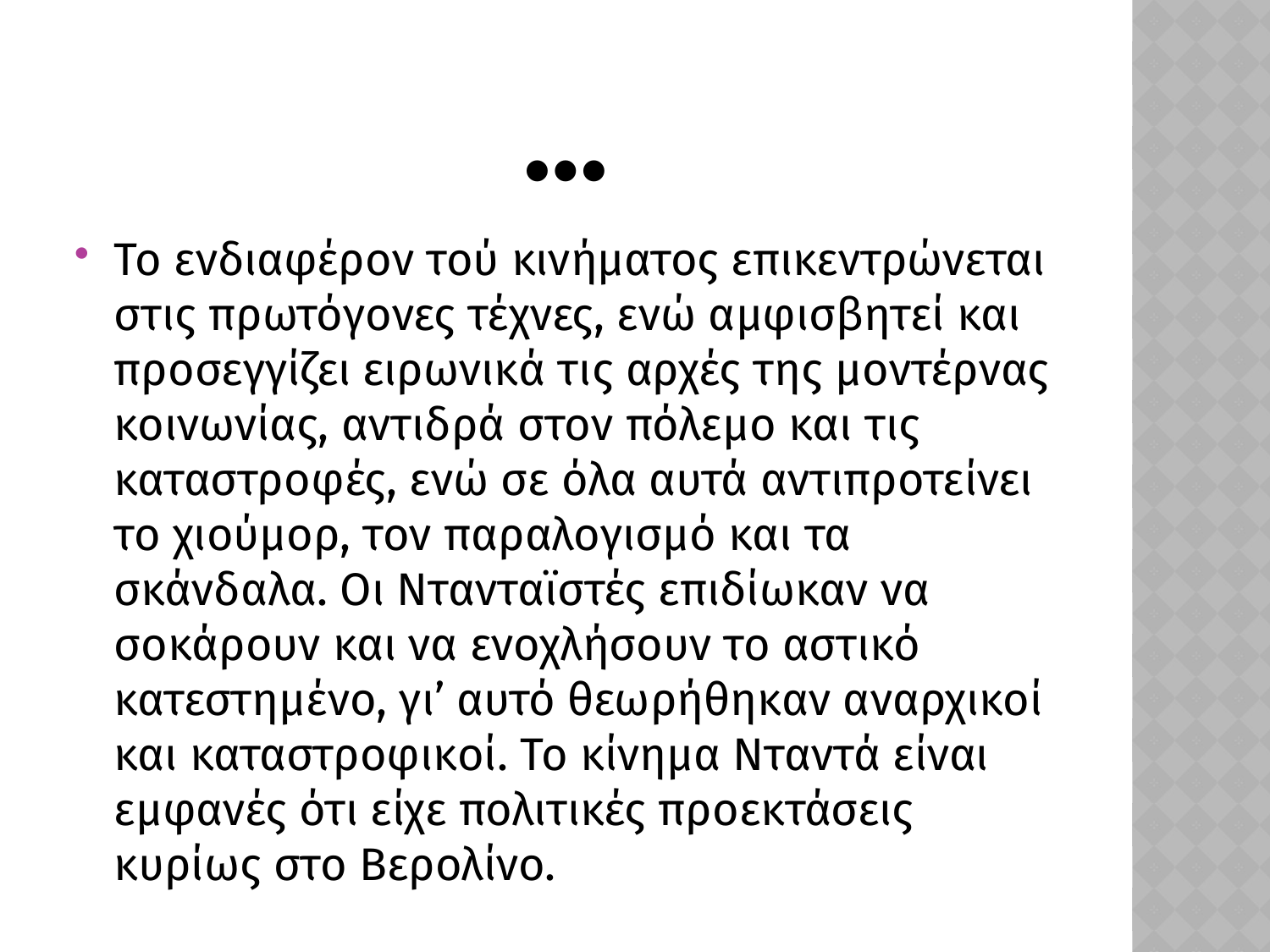

# …
Το ενδιαφέρον τού κινήματος επικεντρώνεται στις πρωτόγονες τέχνες, ενώ αμφισβητεί και προσεγγίζει ειρωνικά τις αρχές της μοντέρνας κοινωνίας, αντιδρά στον πόλεμο και τις καταστροφές, ενώ σε όλα αυτά αντιπροτείνει το χιούμορ, τον παραλογισμό και τα σκάνδαλα. Οι Ντανταϊστές επιδίωκαν να σοκάρουν και να ενοχλήσουν το αστικό κατεστημένο, γι’ αυτό θεωρήθηκαν αναρχικοί και καταστροφικοί. Το κίνημα Νταντά είναι εμφανές ότι είχε πολιτικές προεκτάσεις κυρίως στο Βερολίνο.